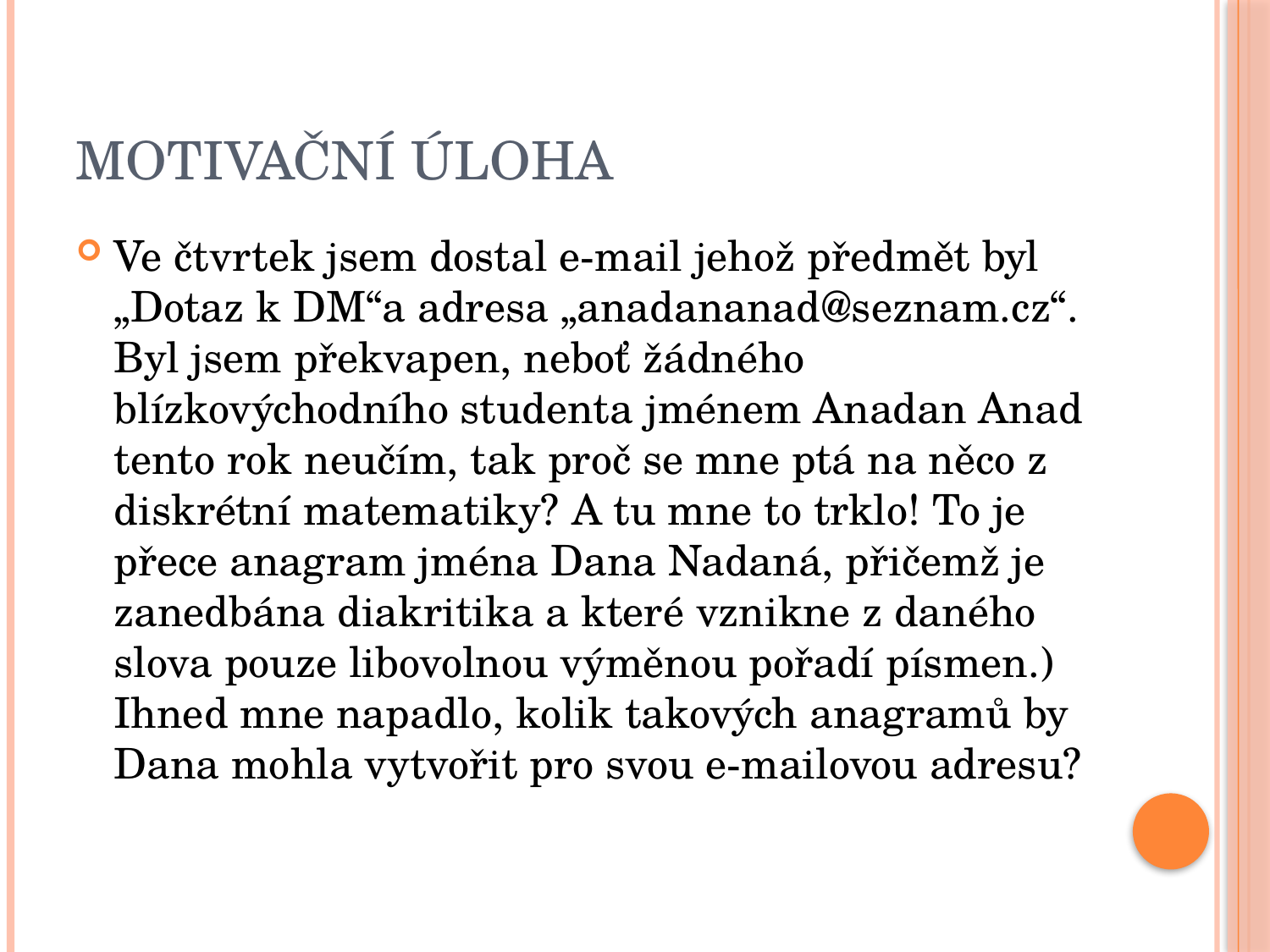

# Motivační úloha
Ve čtvrtek jsem dostal e-mail jehož předmět byl „Dotaz k DM“a adresa „anadananad@seznam.cz“. Byl jsem překvapen, neboť žádného blízkovýchodního studenta jménem Anadan Anad tento rok neučím, tak proč se mne ptá na něco z diskrétní matematiky? A tu mne to trklo! To je přece anagram jména Dana Nadaná, přičemž je zanedbána diakritika a které vznikne z daného slova pouze libovolnou výměnou pořadí písmen.) Ihned mne napadlo, kolik takových anagramů by Dana mohla vytvořit pro svou e-mailovou adresu?